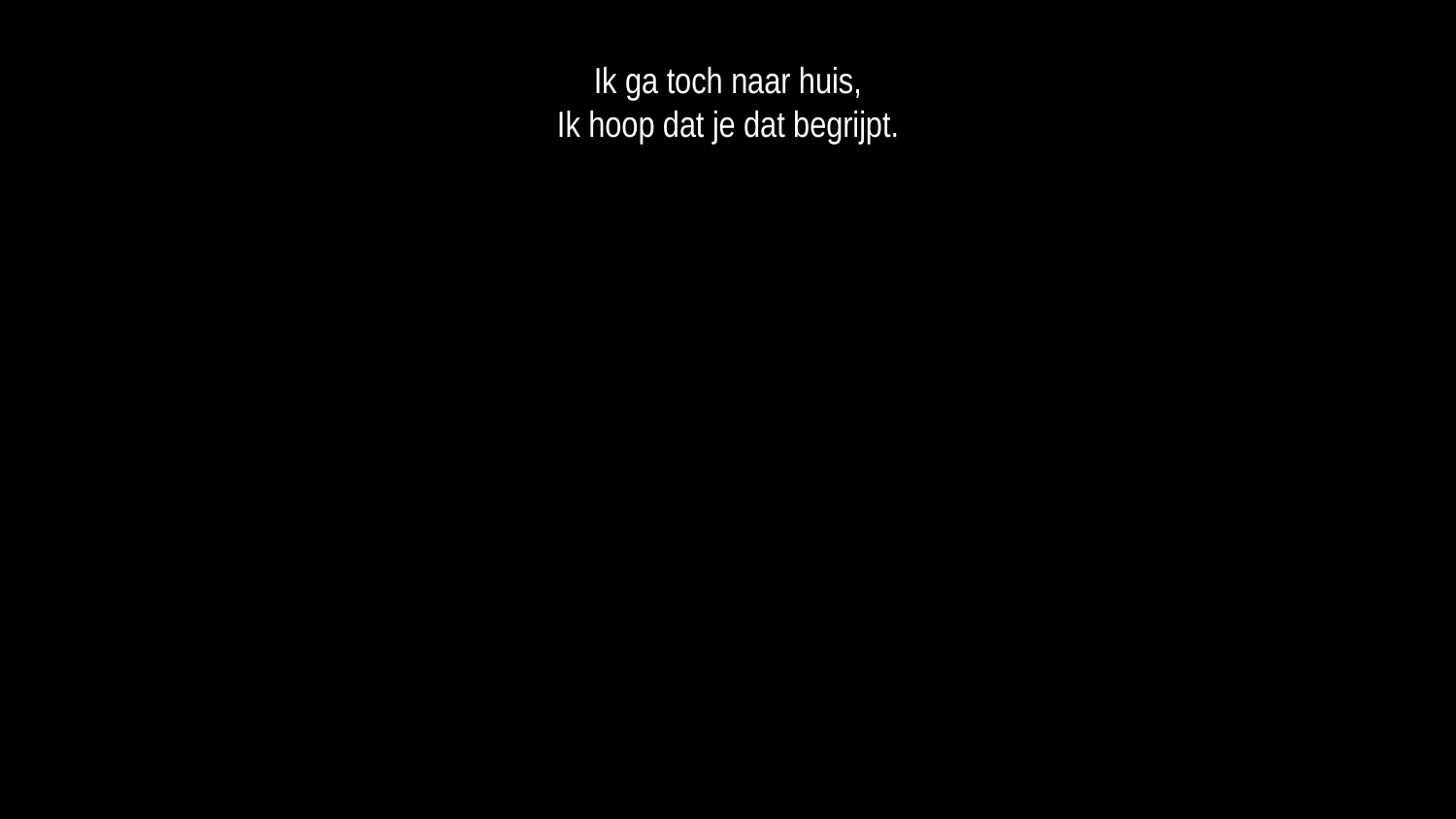

Ik ga toch naar huis,
Ik hoop dat je dat begrijpt.